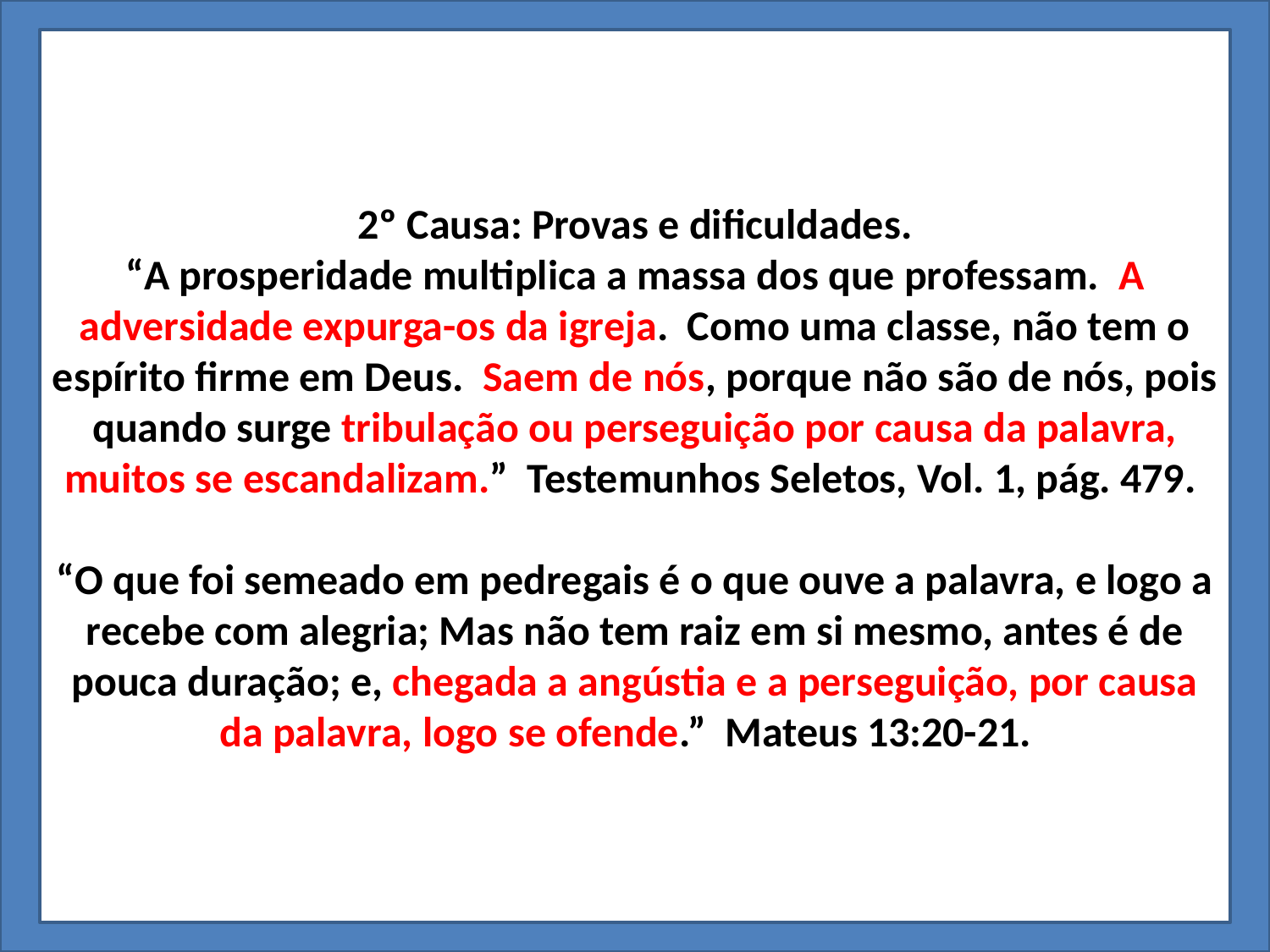

2º Causa: Provas e dificuldades.
“A prosperidade multiplica a massa dos que professam.  A adversidade expurga-os da igreja.  Como uma classe, não tem o espírito firme em Deus.  Saem de nós, porque não são de nós, pois quando surge tribulação ou perseguição por causa da palavra, muitos se escandalizam.”  Testemunhos Seletos, Vol. 1, pág. 479.

“O que foi semeado em pedregais é o que ouve a palavra, e logo a recebe com alegria; Mas não tem raiz em si mesmo, antes é de pouca duração; e, chegada a angústia e a perseguição, por causa da palavra, logo se ofende.”  Mateus 13:20-21.